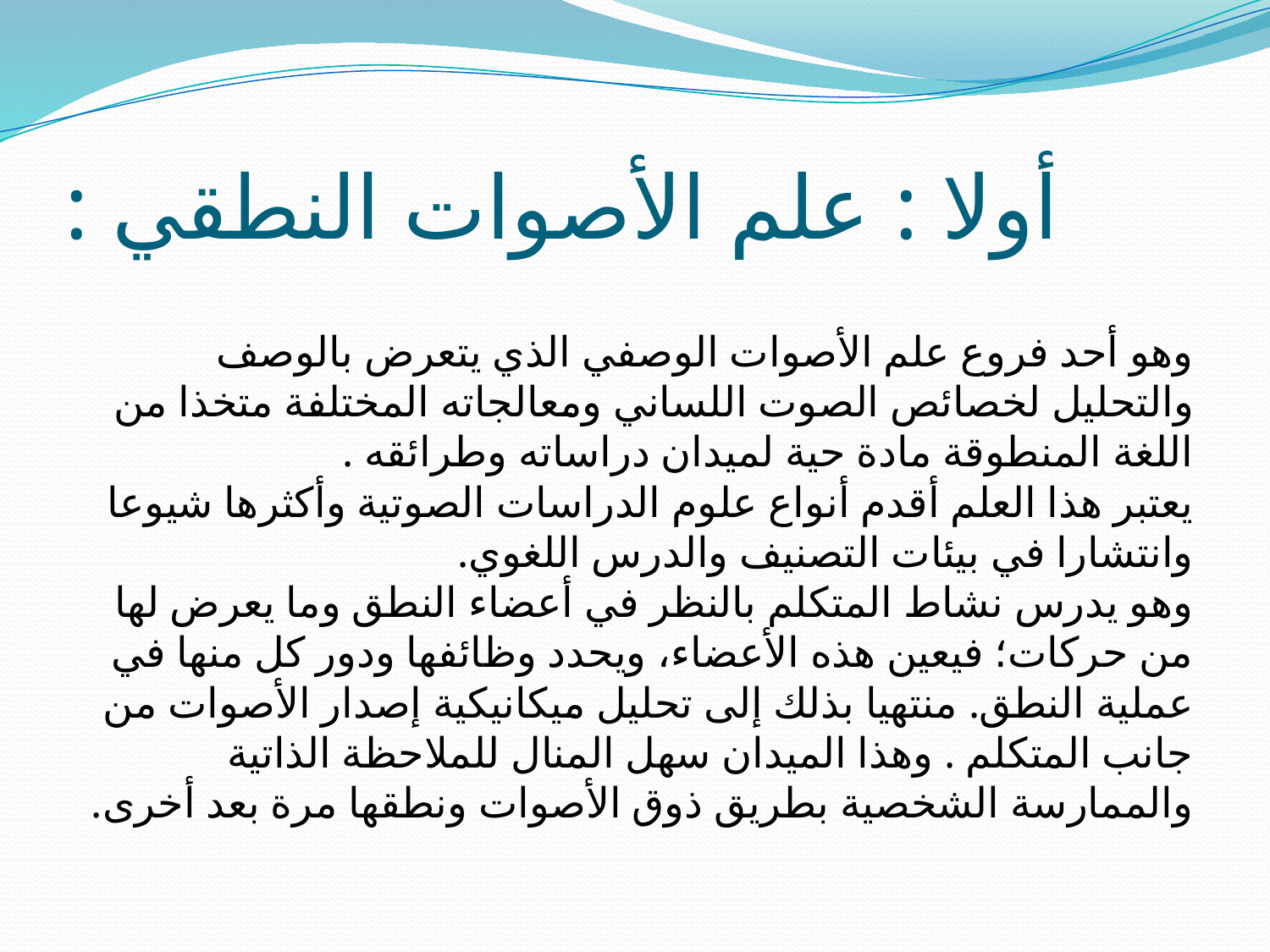

# أولا : علم الأصوات النطقي :
وهو أحد فروع علم الأصوات الوصفي الذي يتعرض بالوصف والتحليل لخصائص الصوت اللساني ومعالجاته المختلفة متخذا من اللغة المنطوقة مادة حية لميدان دراساته وطرائقه .
يعتبر هذا العلم أقدم أنواع علوم الدراسات الصوتية وأكثرها شيوعا وانتشارا في بيئات التصنيف والدرس اللغوي.
وهو يدرس نشاط المتكلم بالنظر في أعضاء النطق وما يعرض لها من حركات؛ فيعين هذه الأعضاء، ويحدد وظائفها ودور كل منها في عملية النطق. منتهيا بذلك إلى تحليل ميكانيكية إصدار الأصوات من جانب المتكلم . وهذا الميدان سهل المنال للملاحظة الذاتية والممارسة الشخصية بطريق ذوق الأصوات ونطقها مرة بعد أخرى.